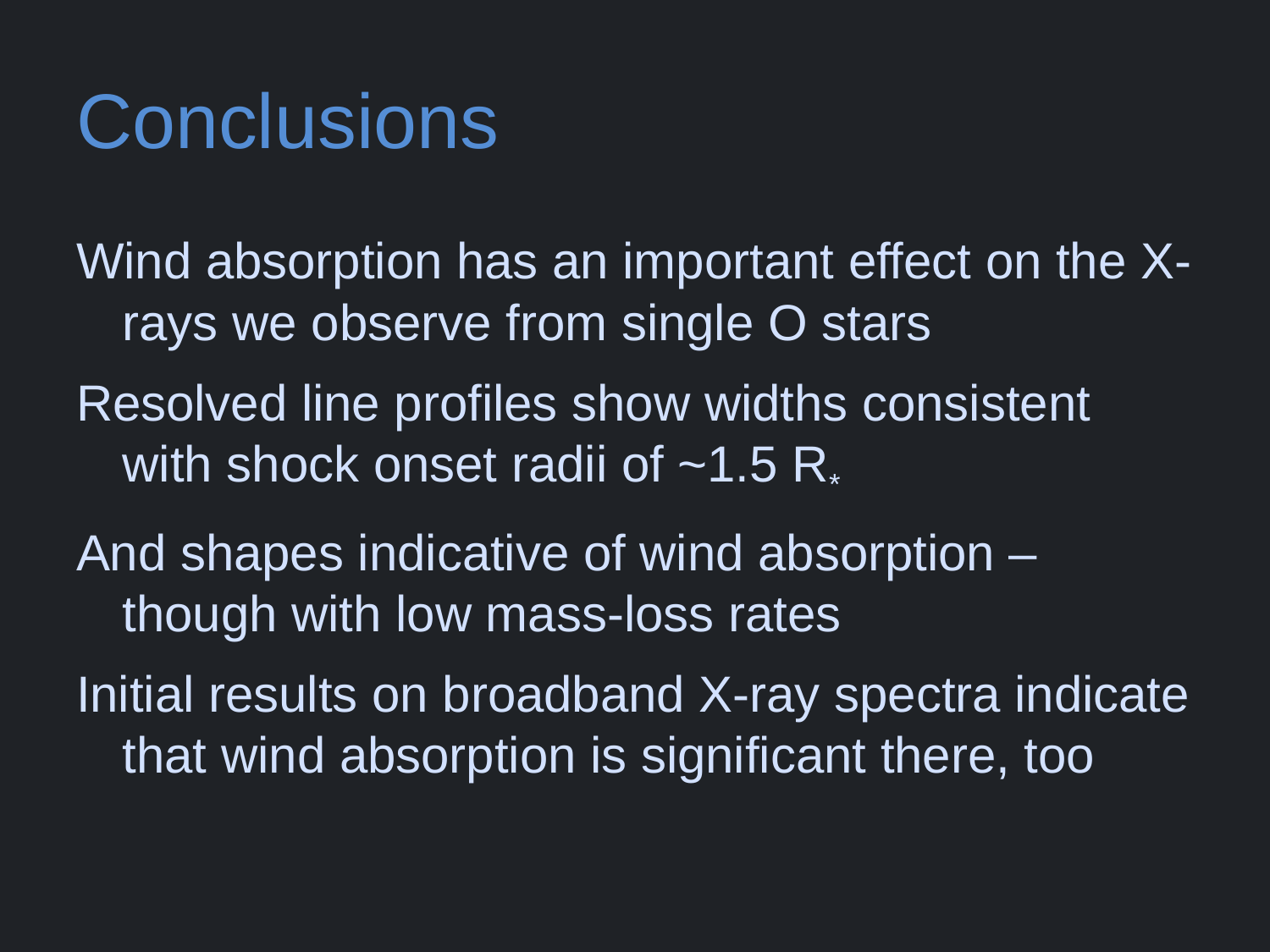

# Conclusions
Wind absorption has an important effect on the X-rays we observe from single O stars
Resolved line profiles show widths consistent with shock onset radii of ~1.5 R*
And shapes indicative of wind absorption – though with low mass-loss rates
Initial results on broadband X-ray spectra indicate that wind absorption is significant there, too